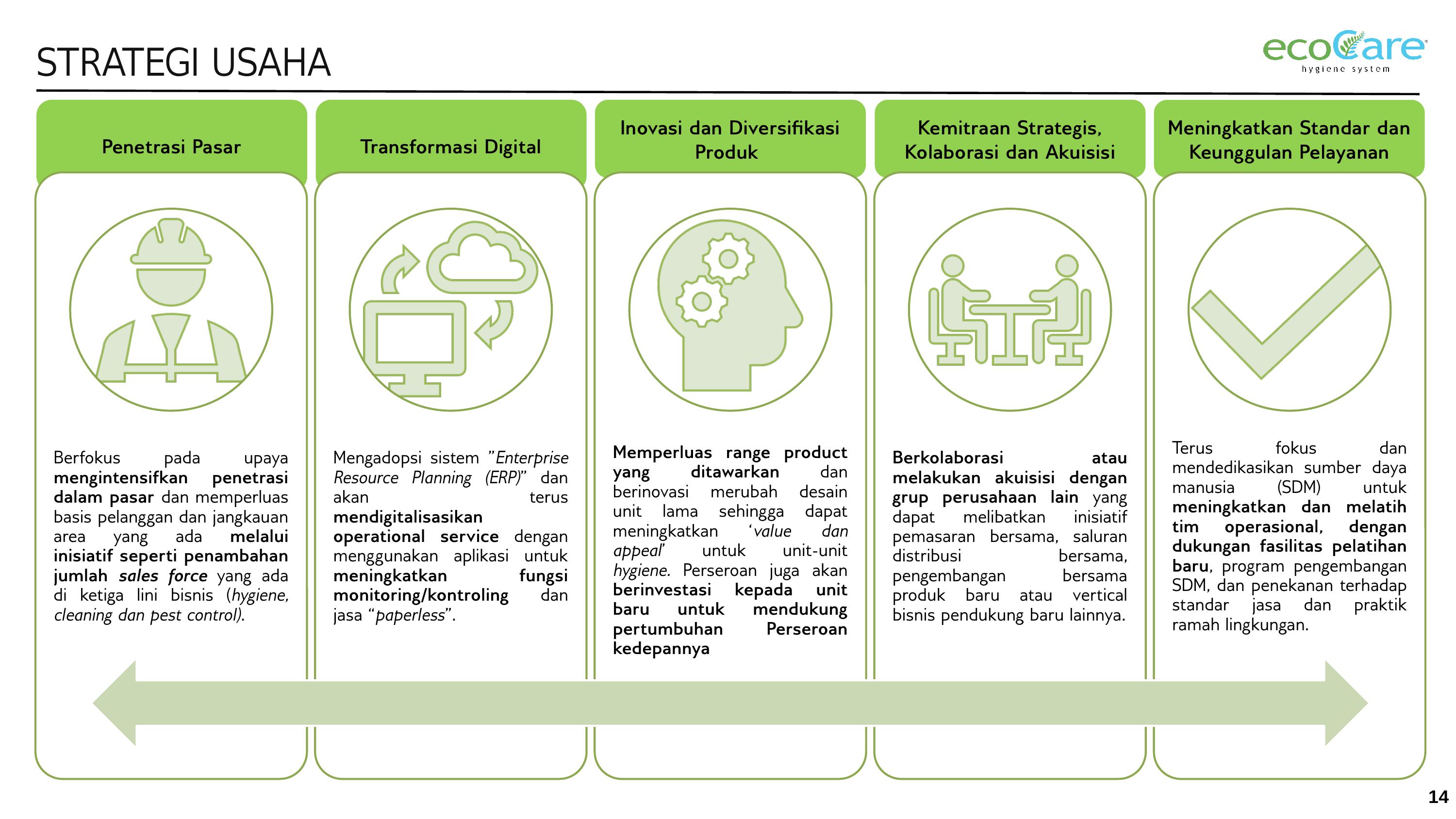

STRATEGI USAHA

Penetrasi Pasar
Transformasi Digital
Inovasi dan Diversifikasi Produk
Kemitraan Strategis, Kolaborasi dan Akuisisi
Meningkatkan Standar dan Keunggulan Pelayanan
Berfokus pada upaya mengintensifkan penetrasi dalam pasar dan memperluas basis pelanggan dan jangkauan area yang ada melalui inisiatif seperti penambahan jumlah sales force yang ada di ketiga lini bisnis (hygiene, cleaning dan pest control).
Mengadopsi sistem ”Enterprise Resource Planning (ERP)” dan akan terus mendigitalisasikan operational service dengan menggunakan aplikasi untuk meningkatkan fungsi monitoring/kontroling dan jasa “paperless”.

Memperluas range product yang ditawarkan dan berinovasi merubah desain unit lama sehingga dapat meningkatkan ‘value dan appeal’ untuk unit-unit hygiene. Perseroan juga akan berinvestasi kepada unit baru untuk mendukung pertumbuhan Perseroan kedepannya
Berkolaborasi atau melakukan akuisisi dengan grup perusahaan lain yang dapat melibatkan inisiatif pemasaran bersama, saluran distribusi bersama, pengembangan bersama produk baru atau vertical bisnis pendukung baru lainnya.
Terus fokus dan mendedikasikan sumber daya manusia (SDM) untuk meningkatkan dan melatih tim operasional, dengan dukungan fasilitas pelatihan baru, program pengembangan SDM, dan penekanan terhadap standar jasa dan praktik ramah lingkungan.
#
14